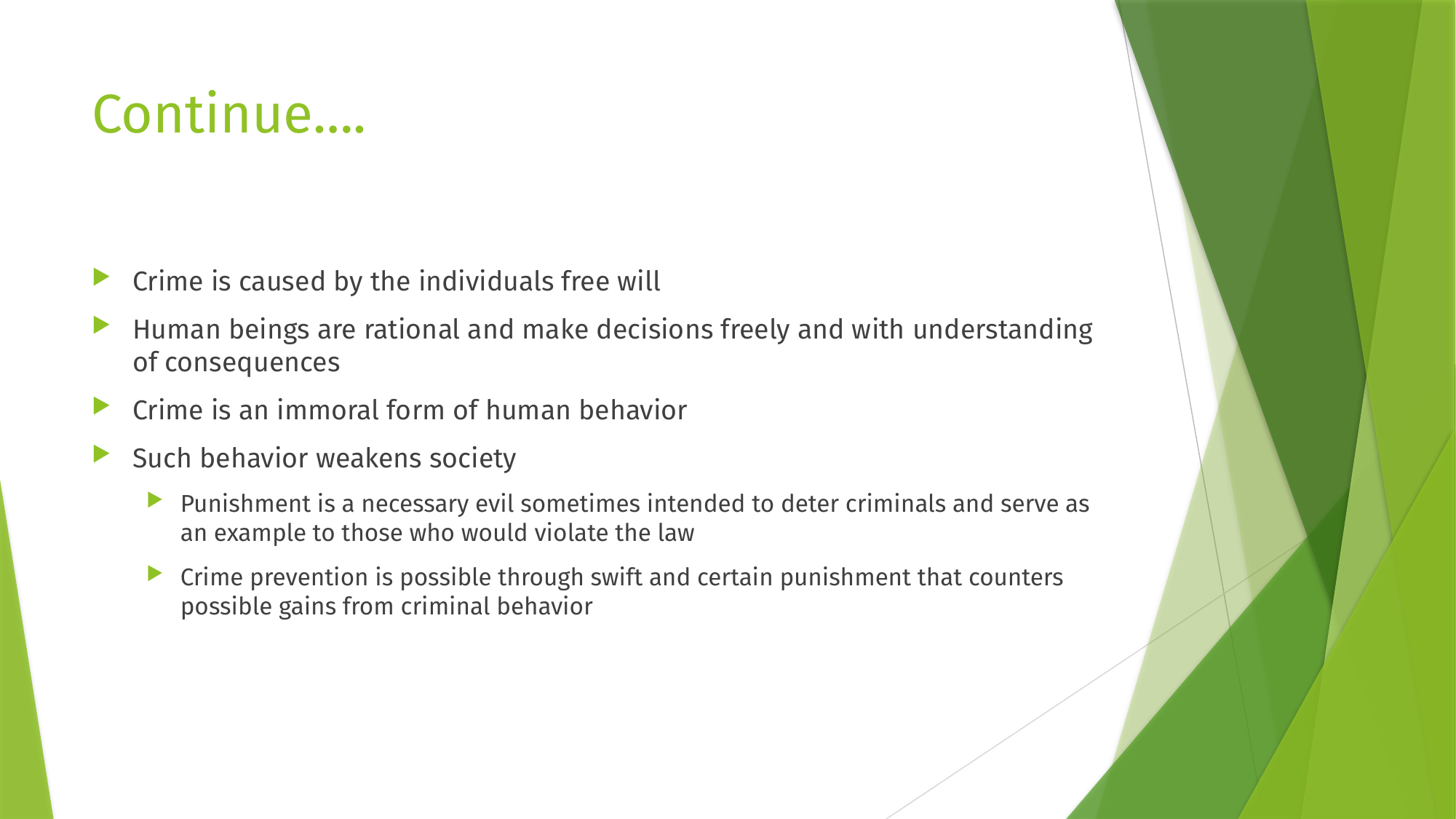

# Continue….
Crime is caused by the individuals free will
Human beings are rational and make decisions freely and with understanding of consequences
Crime is an immoral form of human behavior
Such behavior weakens society
Punishment is a necessary evil sometimes intended to deter criminals and serve as an example to those who would violate the law
Crime prevention is possible through swift and certain punishment that counters possible gains from criminal behavior